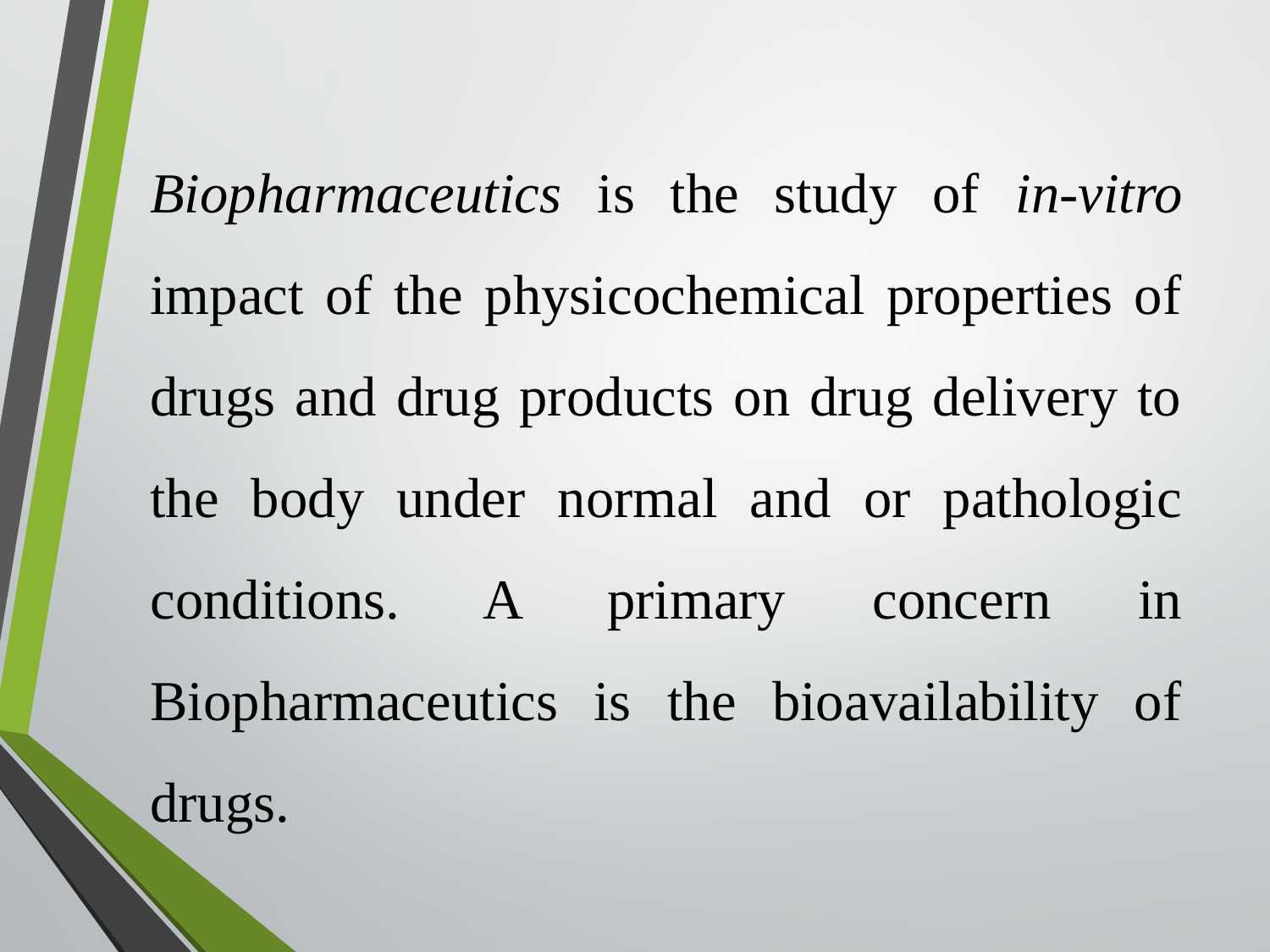

Biopharmaceutics is the study of in-vitro impact of the physicochemical properties of drugs and drug products on drug delivery to the body under normal and or pathologic conditions. A primary concern in Biopharmaceutics is the bioavailability of drugs.